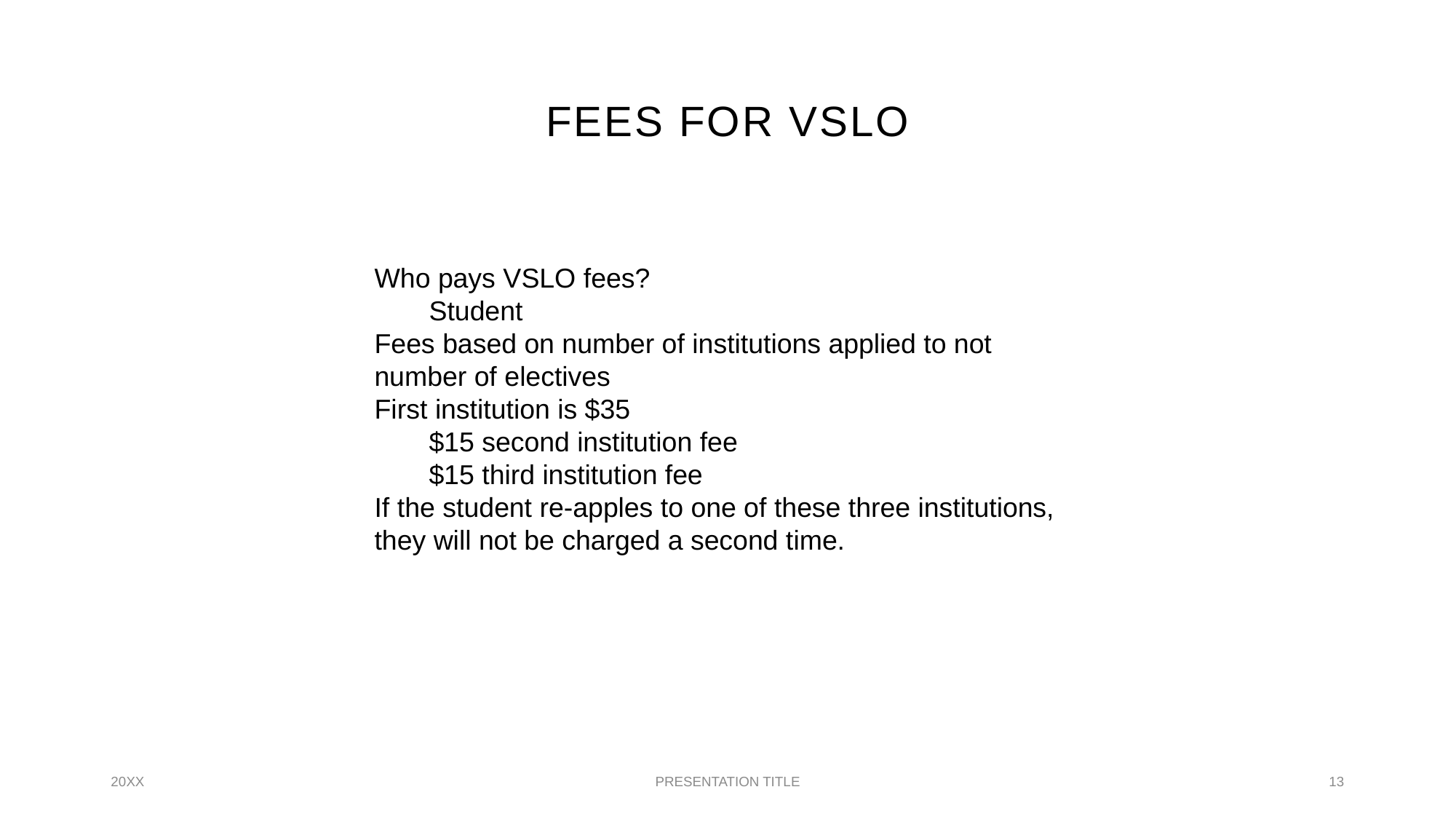

# Fees for VSLO
Who pays VSLO fees?
Student
Fees based on number of institutions applied to not number of electives
First institution is $35
$15 second institution fee
$15 third institution fee
If the student re-apples to one of these three institutions, they will not be charged a second time.
20XX
PRESENTATION TITLE
13